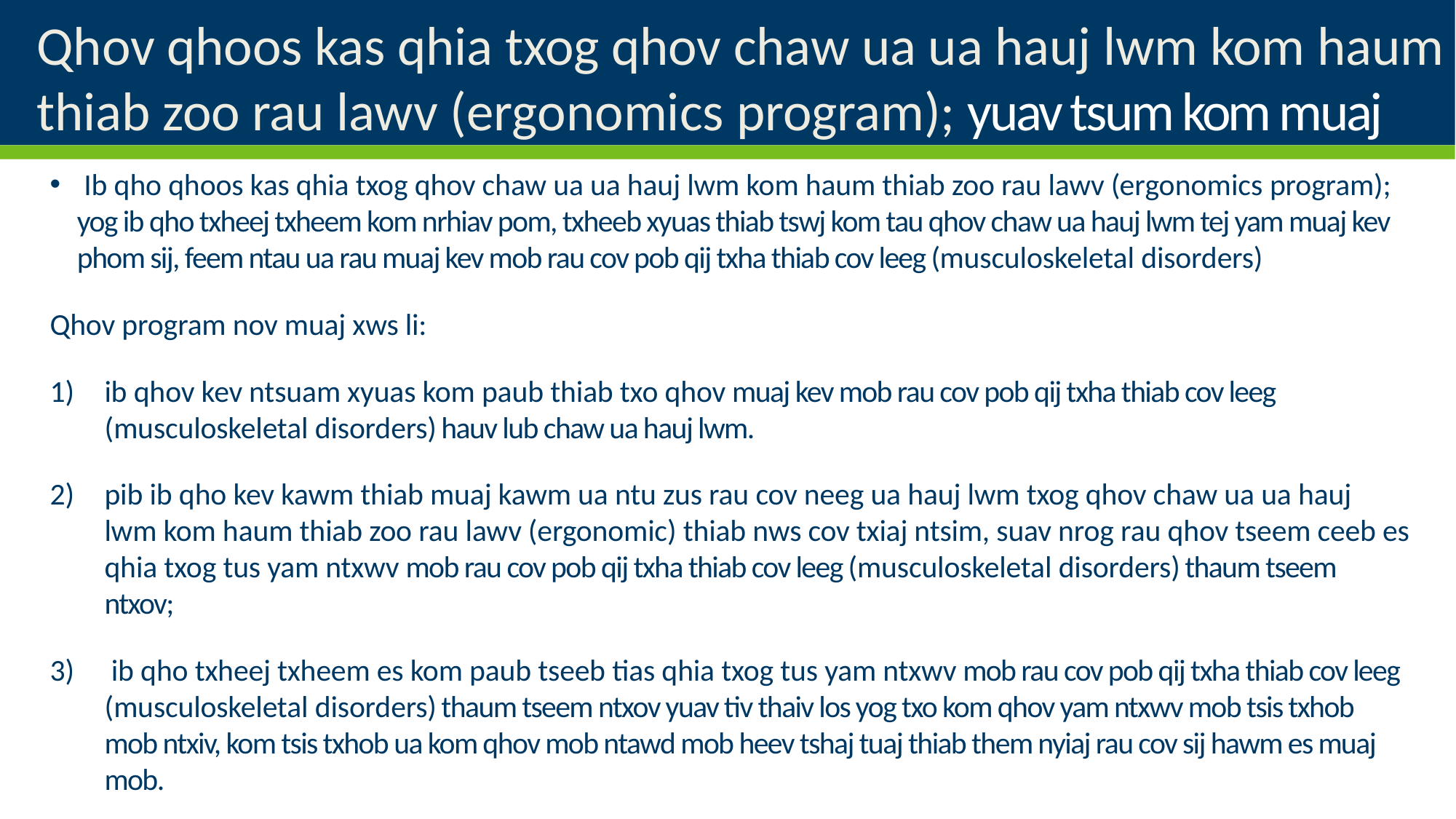

# Qhov qhoos kas qhia txog qhov chaw ua ua hauj lwm kom haum thiab zoo rau lawv (ergonomics program); yuav tsum kom muaj
 Ib qho qhoos kas qhia txog qhov chaw ua ua hauj lwm kom haum thiab zoo rau lawv (ergonomics program); yog ib qho txheej txheem kom nrhiav pom, txheeb xyuas thiab tswj kom tau qhov chaw ua hauj lwm tej yam muaj kev phom sij, feem ntau ua rau muaj kev mob rau cov pob qij txha thiab cov leeg (musculoskeletal disorders)
Qhov program nov muaj xws li:
ib qhov kev ntsuam xyuas kom paub thiab txo qhov muaj kev mob rau cov pob qij txha thiab cov leeg (musculoskeletal disorders) hauv lub chaw ua hauj lwm.
pib ib qho kev kawm thiab muaj kawm ua ntu zus rau cov neeg ua hauj lwm txog qhov chaw ua ua hauj lwm kom haum thiab zoo rau lawv (ergonomic) thiab nws cov txiaj ntsim, suav nrog rau qhov tseem ceeb es qhia txog tus yam ntxwv mob rau cov pob qij txha thiab cov leeg (musculoskeletal disorders) thaum tseem ntxov;
 ib qho txheej txheem es kom paub tseeb tias qhia txog tus yam ntxwv mob rau cov pob qij txha thiab cov leeg (musculoskeletal disorders) thaum tseem ntxov yuav tiv thaiv los yog txo kom qhov yam ntxwv mob tsis txhob mob ntxiv, kom tsis txhob ua kom qhov mob ntawd mob heev tshaj tuaj thiab them nyiaj rau cov sij hawm es muaj mob.